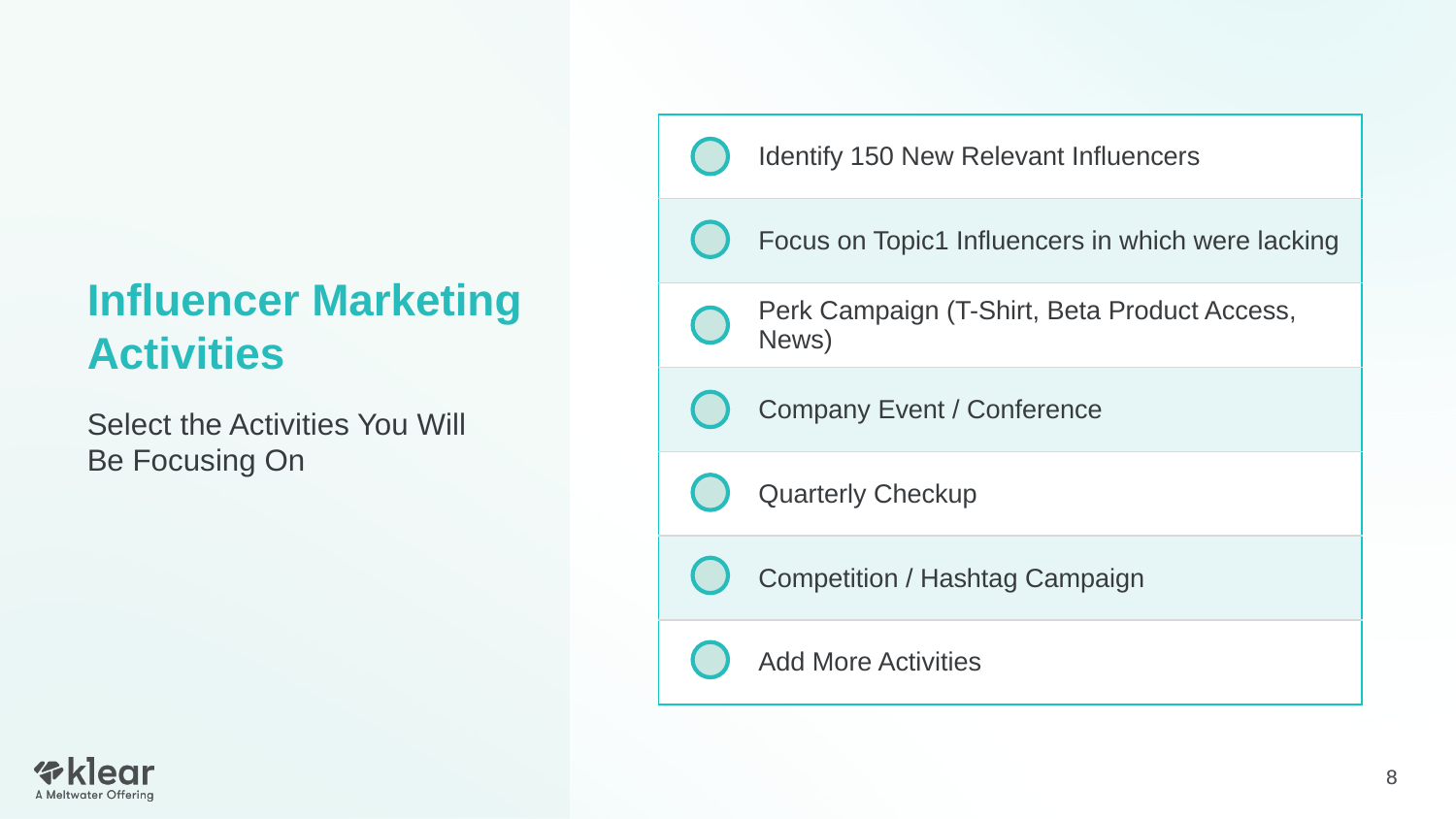

| Identify 150 New Relevant Influencers |
| --- |
| Focus on Topic1 Influencers in which were lacking |
| Perk Campaign (T-Shirt, Beta Product Access, News) |
| Company Event / Conference |
| Quarterly Checkup |
| Competition / Hashtag Campaign |
| Add More Activities |

Influencer Marketing Activities

Select the Activities You Will Be Focusing On